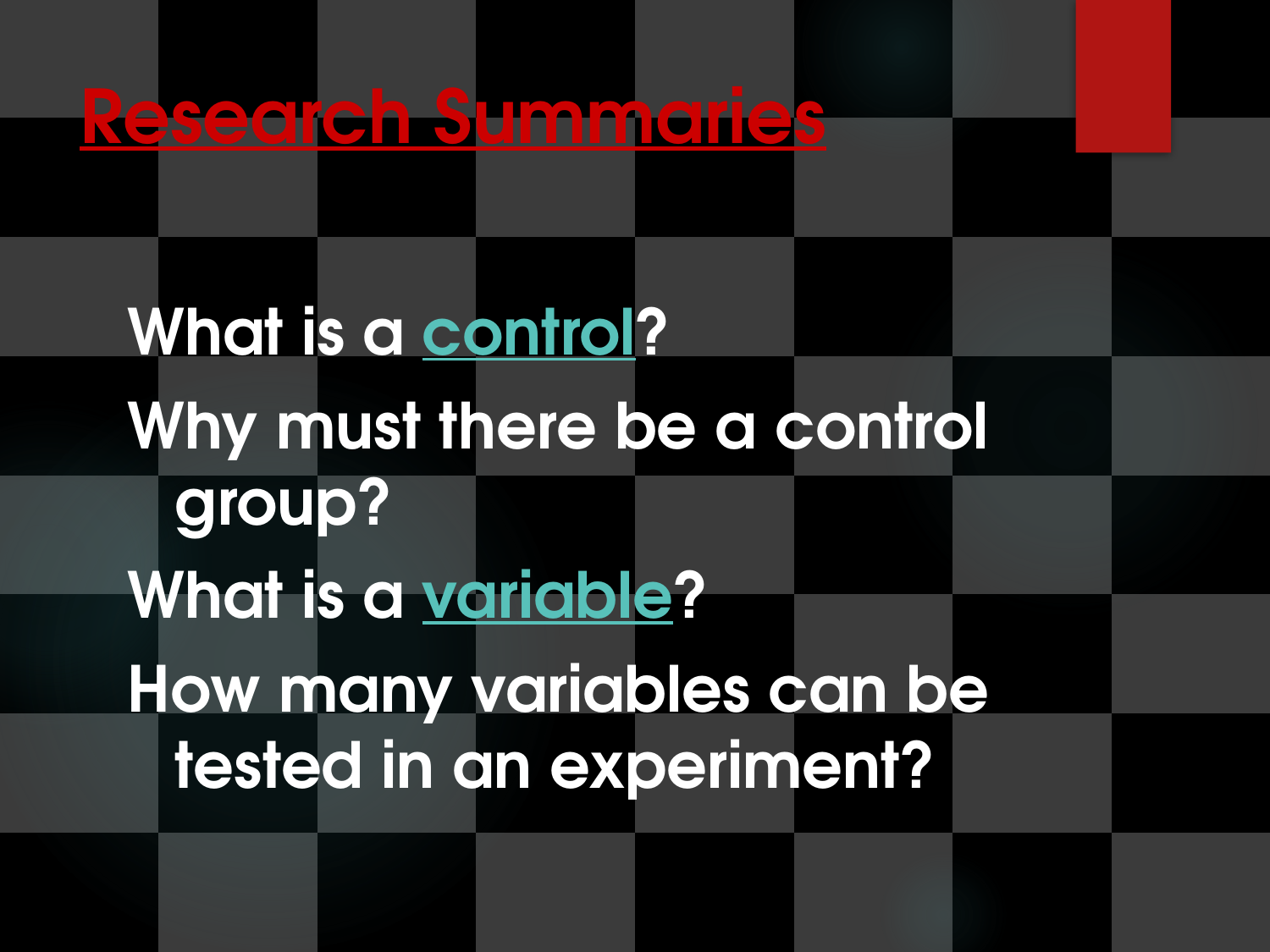

# Research Summaries
What is a control?
Why must there be a control group?
What is a variable?
How many variables can be tested in an experiment?